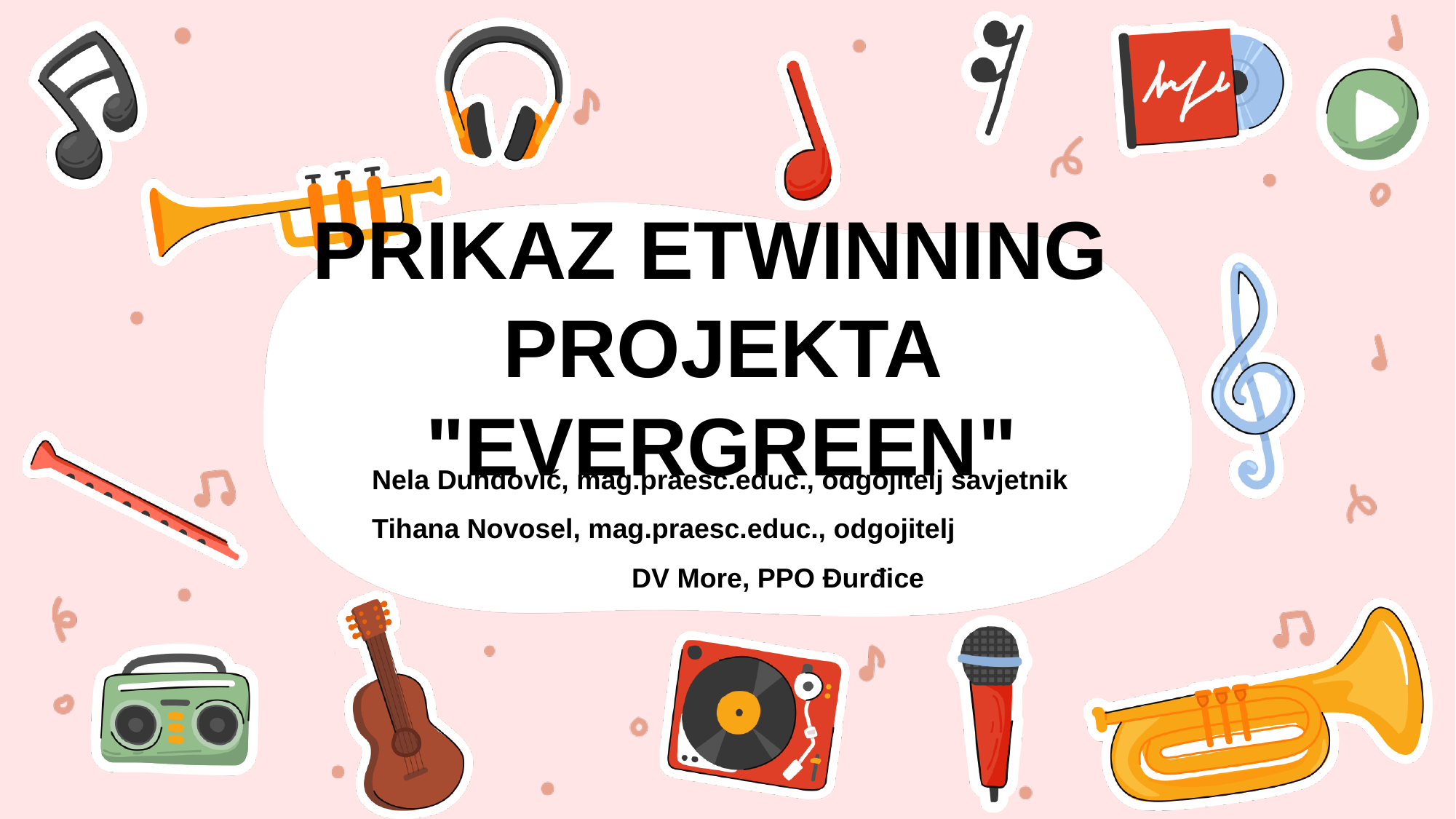

PRIKAZ ETWINNING
PROJEKTA "EVERGREEN"

Nela Dundović, mag.praesc.educ., odgojitelj savjetnik
Tihana Novosel, mag.praesc.educ., odgojitelj
                                  DV More, PPO Đurđice